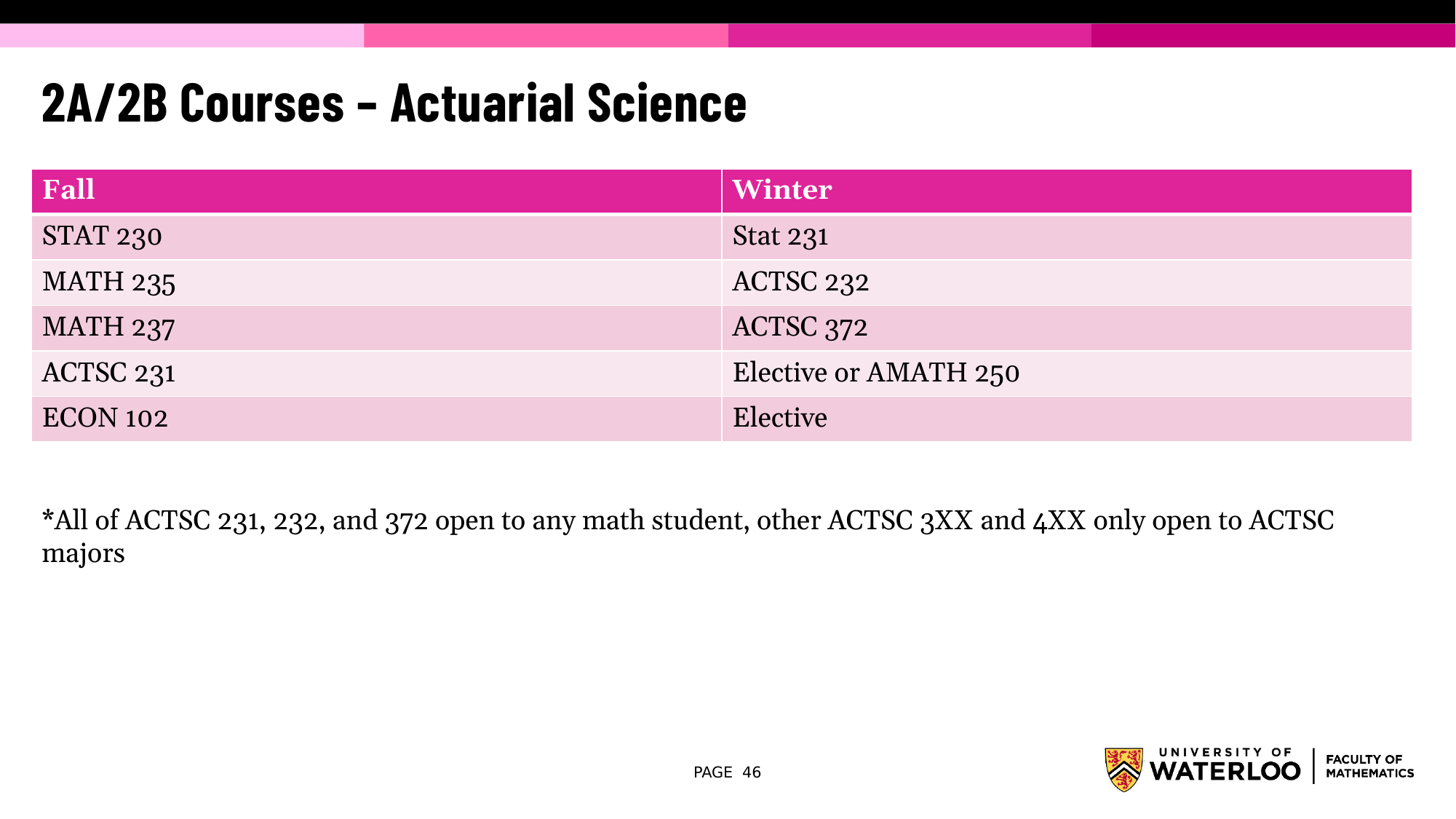

# 2A/2B Courses – Actuarial Science
| Fall | Winter |
| --- | --- |
| STAT 230 | Stat 231 |
| MATH 235 | ACTSC 232 |
| MATH 237 | ACTSC 372 |
| ACTSC 231 | Elective or AMATH 250 |
| ECON 102 | Elective |
*All of ACTSC 231, 232, and 372 open to any math student, other ACTSC 3XX and 4XX only open to ACTSC majors
PAGE  46